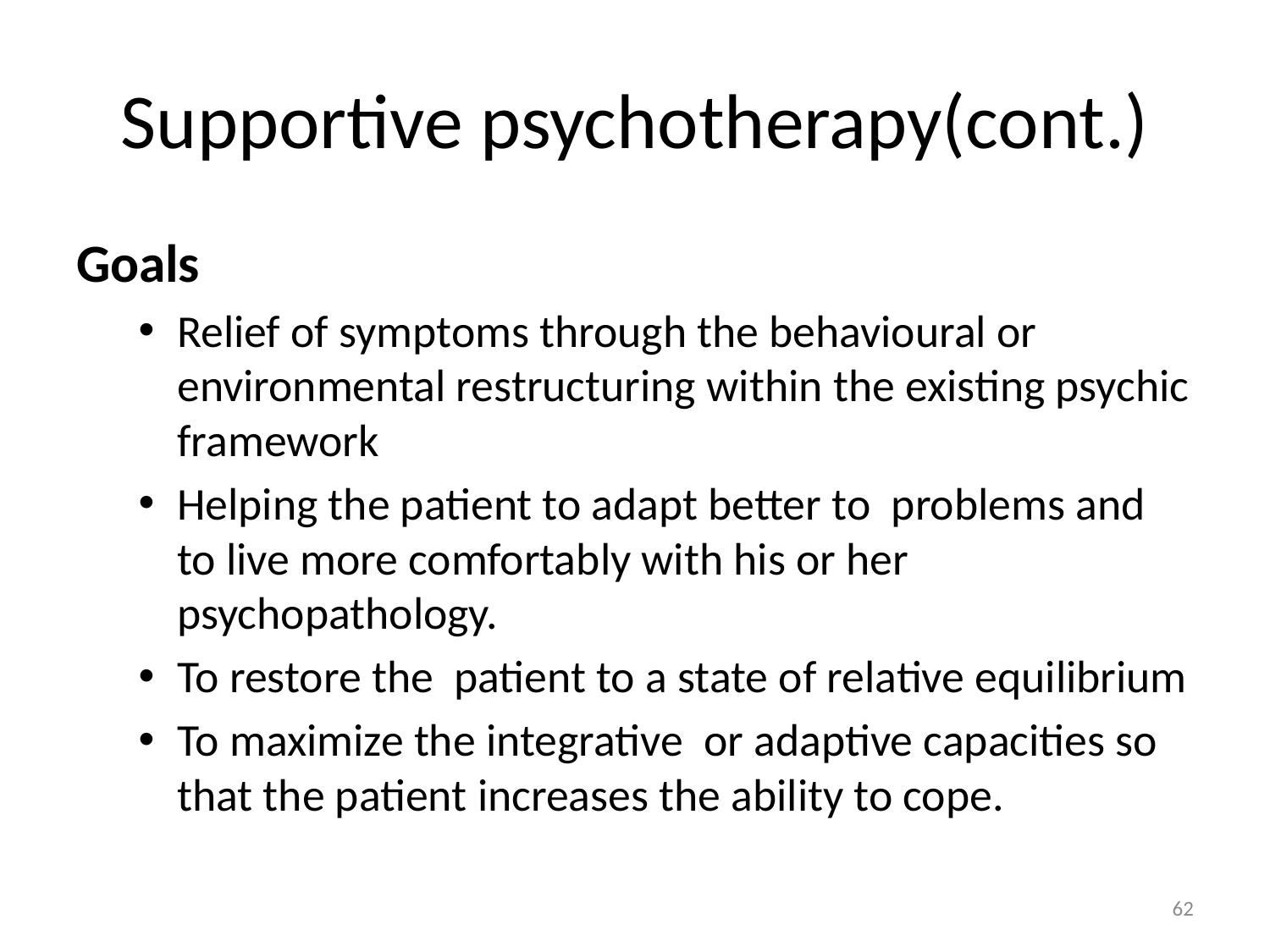

# Supportive psychotherapy(cont.)
Goals
Relief of symptoms through the behavioural or environmental restructuring within the existing psychic framework
Helping the patient to adapt better to  problems and to live more comfortably with his or her psychopathology.
To restore the  patient to a state of relative equilibrium
To maximize the integrative  or adaptive capacities so that the patient increases the ability to cope.

62